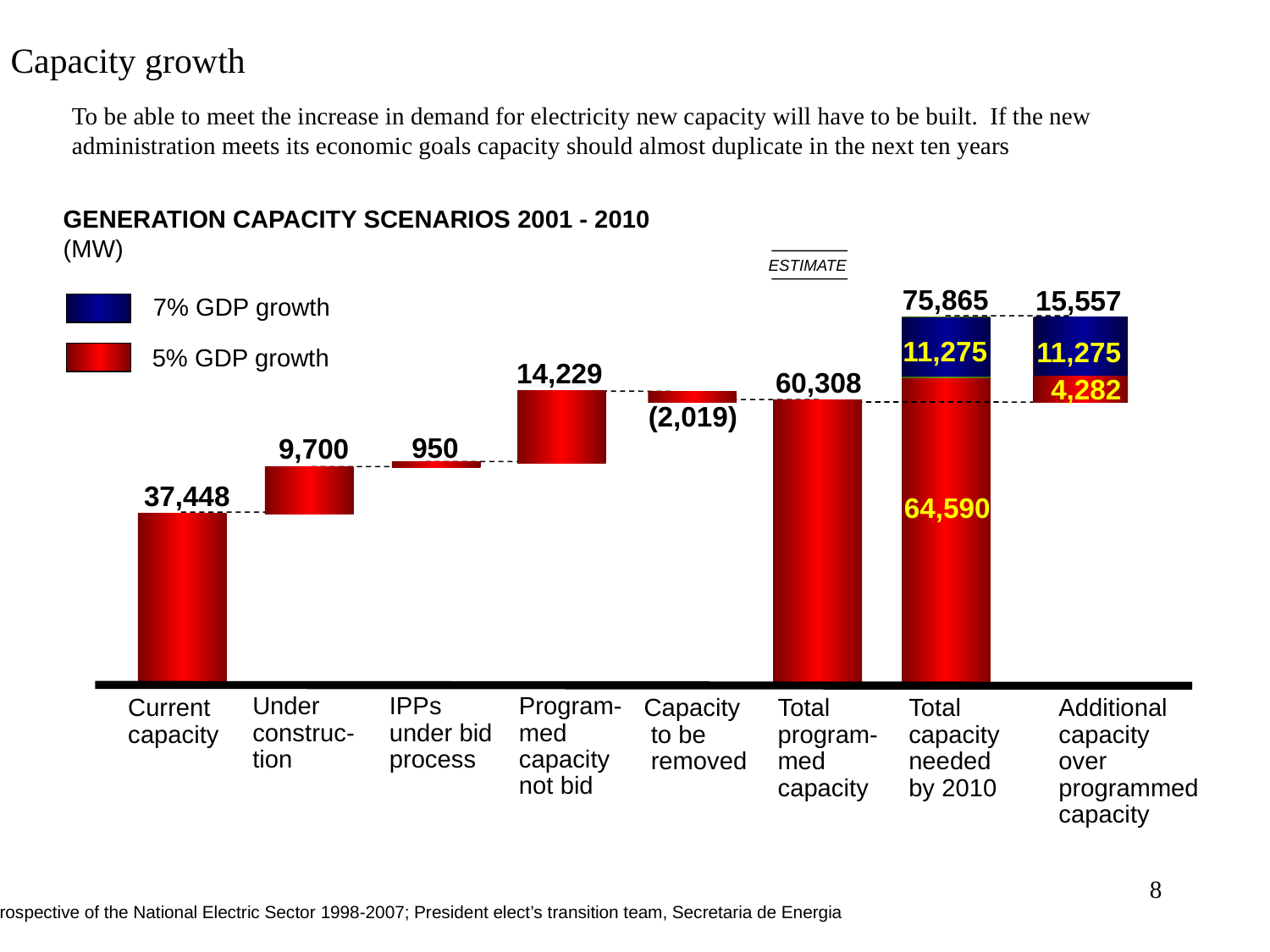

Capacity growth
To be able to meet the increase in demand for electricity new capacity will have to be built.  If the new
administration meets its economic goals capacity should almost duplicate in the next ten years
GENERATION CAPACITY SCENARIOS 2001 - 2010
(MW)

ESTIMATE
75,865
15,557
7% GDP growth

11,275
11,275
5% GDP growth

14,229
60,308

4,282

 (2,019)

950
 9,700

37,448
64,590

Under
construc-tion

IPPs under bid
process
Program-med
capacity not bid
Current
capacity
Capacity
 to be
 removed
Total
program-
med
capacity
Total
capacity
needed
by 2010
Additional
capacity
over
programmed
capacity
8
Source:Prospective of the National Electric Sector 1998-2007; President elect’s transition team, Secretaria de Energia